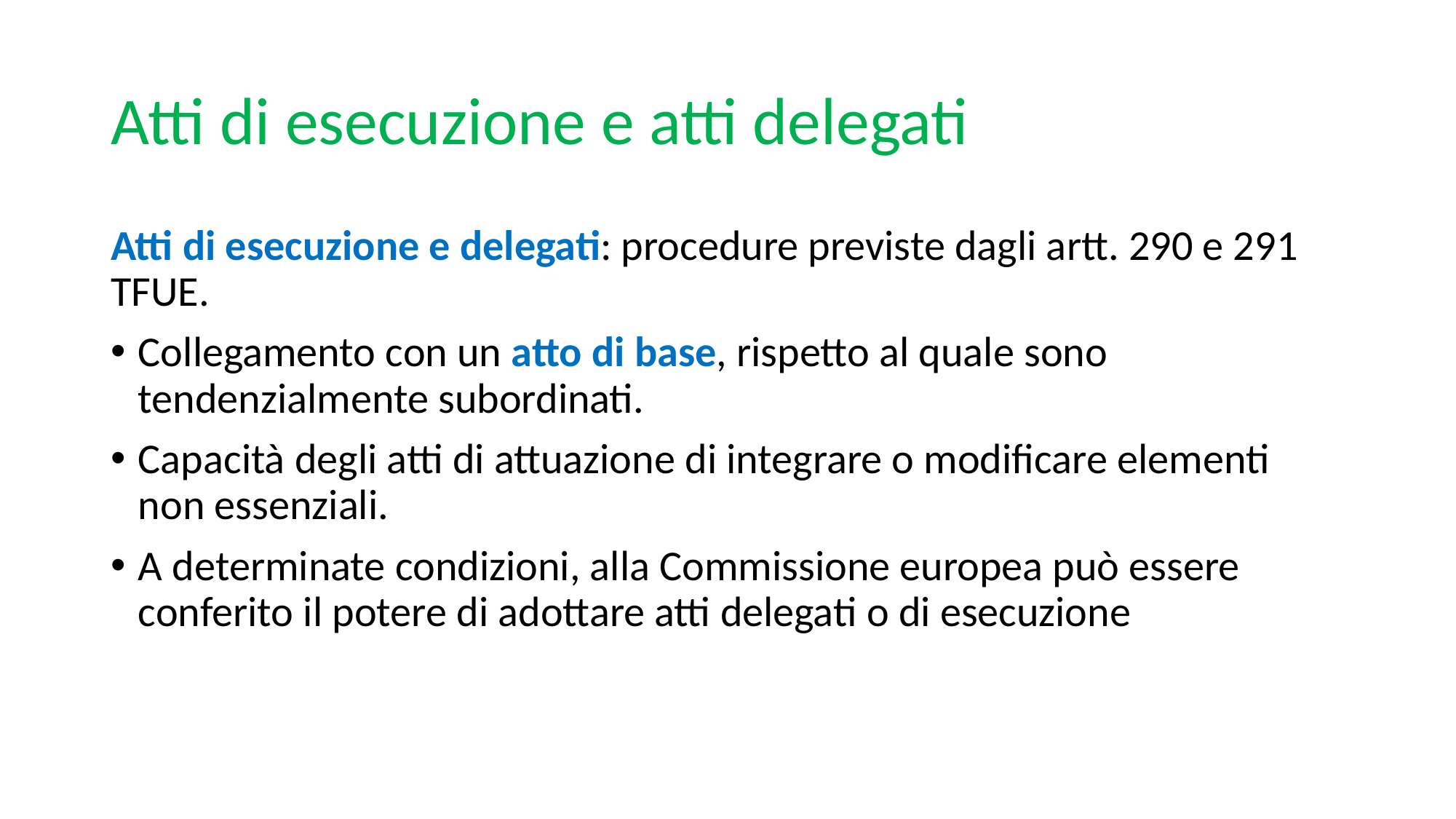

# Atti di esecuzione e atti delegati
Atti di esecuzione e delegati: procedure previste dagli artt. 290 e 291 TFUE.
Collegamento con un atto di base, rispetto al quale sono tendenzialmente subordinati.
Capacità degli atti di attuazione di integrare o modificare elementi non essenziali.
A determinate condizioni, alla Commissione europea può essere conferito il potere di adottare atti delegati o di esecuzione